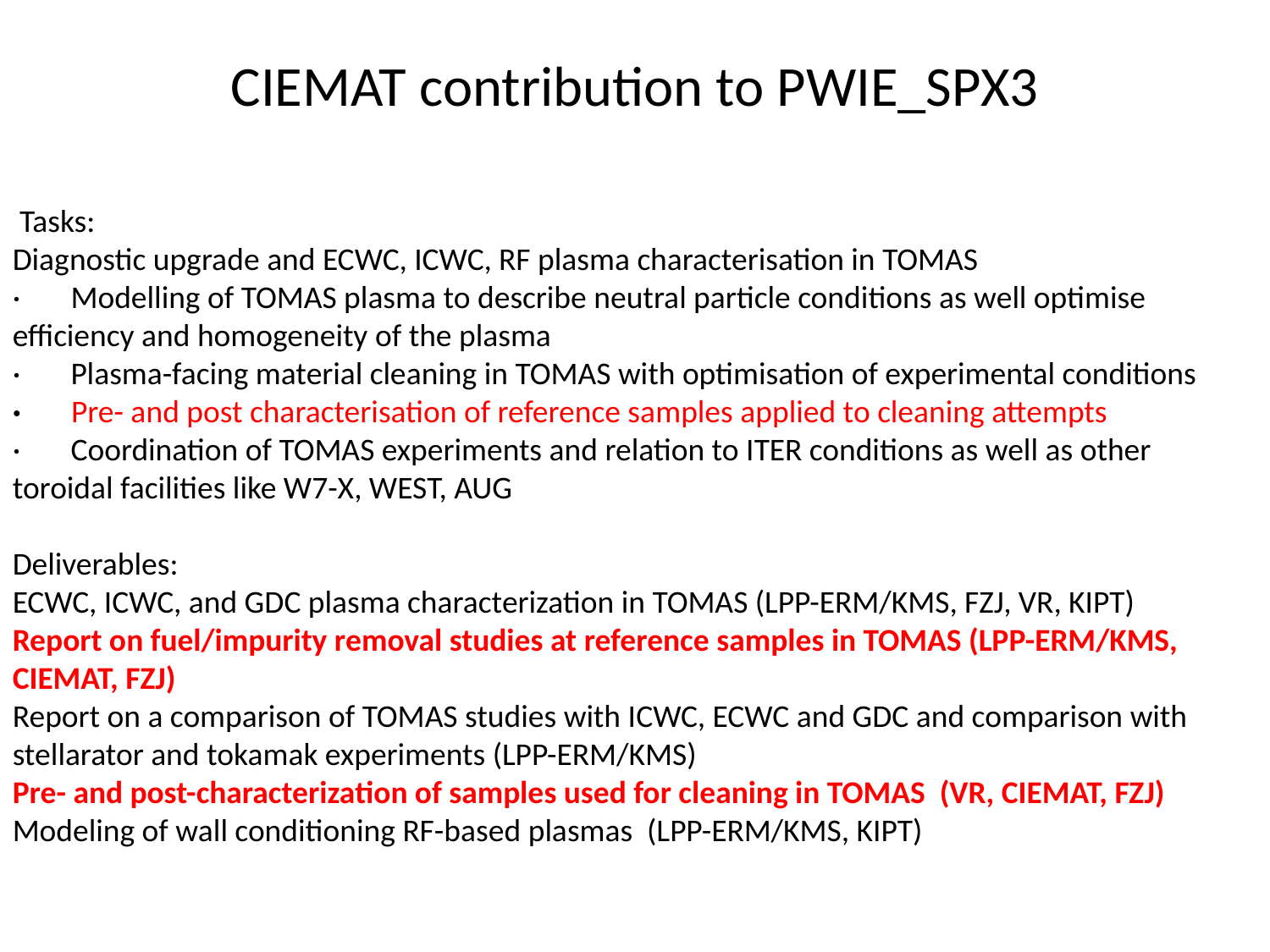

# CIEMAT contribution to PWIE_SPX3
 Tasks:
Diagnostic upgrade and ECWC, ICWC, RF plasma characterisation in TOMAS
·       Modelling of TOMAS plasma to describe neutral particle conditions as well optimise efficiency and homogeneity of the plasma
·       Plasma-facing material cleaning in TOMAS with optimisation of experimental conditions
·       Pre- and post characterisation of reference samples applied to cleaning attempts
·       Coordination of TOMAS experiments and relation to ITER conditions as well as other     toroidal facilities like W7-X, WEST, AUG

Deliverables:
ECWC, ICWC, and GDC plasma characterization in TOMAS (LPP-ERM/KMS, FZJ, VR, KIPT)
Report on fuel/impurity removal studies at reference samples in TOMAS (LPP-ERM/KMS,
CIEMAT, FZJ)
Report on a comparison of TOMAS studies with ICWC, ECWC and GDC and comparison with stellarator and tokamak experiments (LPP-ERM/KMS)
Pre- and post-characterization of samples used for cleaning in TOMAS  (VR, CIEMAT, FZJ)
Modeling of wall conditioning RF-based plasmas  (LPP-ERM/KMS, KIPT)